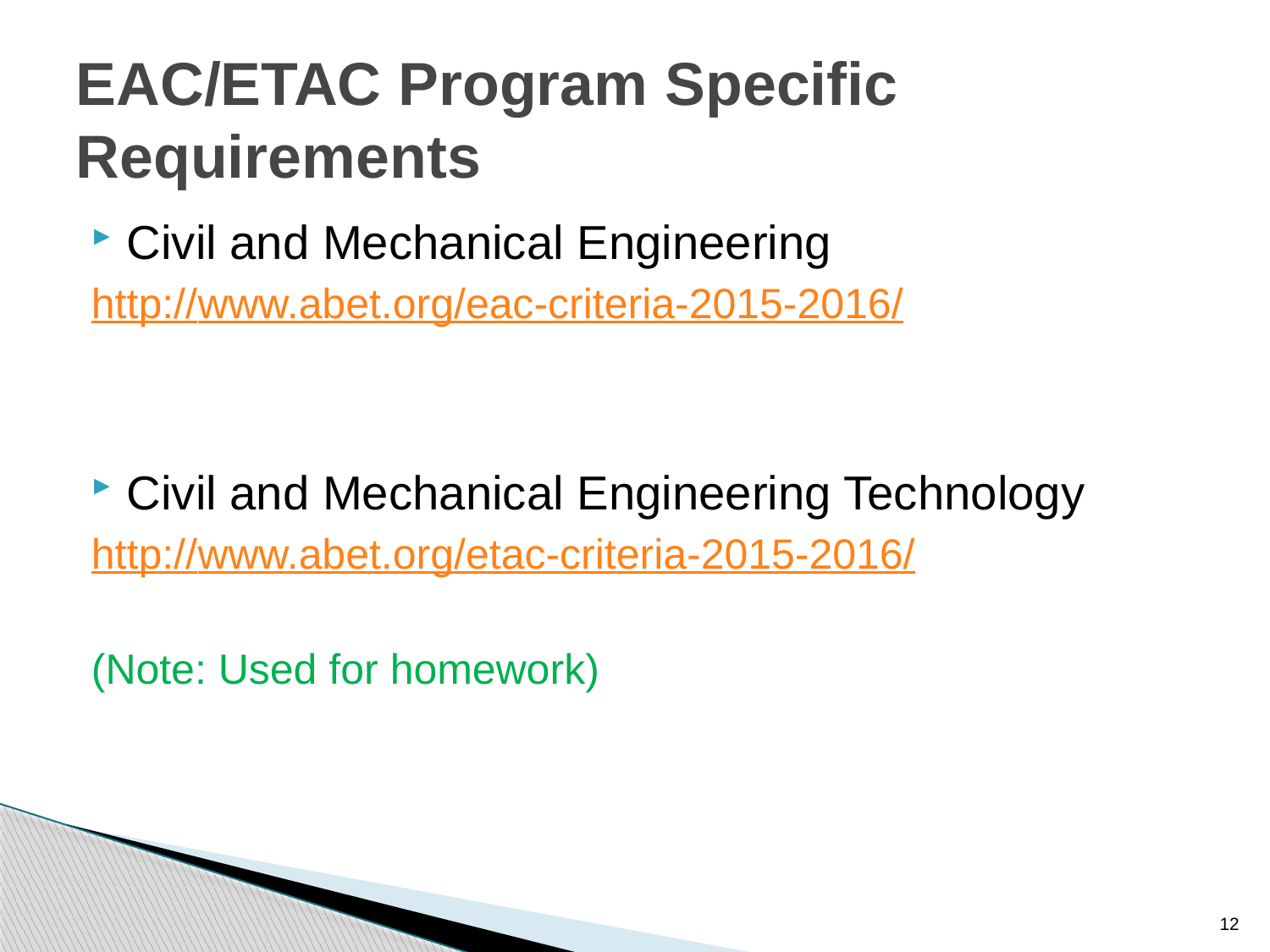

# EAC/ETAC Program Specific Requirements
Civil and Mechanical Engineering
http://www.abet.org/eac-criteria-2015-2016/

Civil and Mechanical Engineering Technology
http://www.abet.org/etac-criteria-2015-2016/

(Note: Used for homework)

12